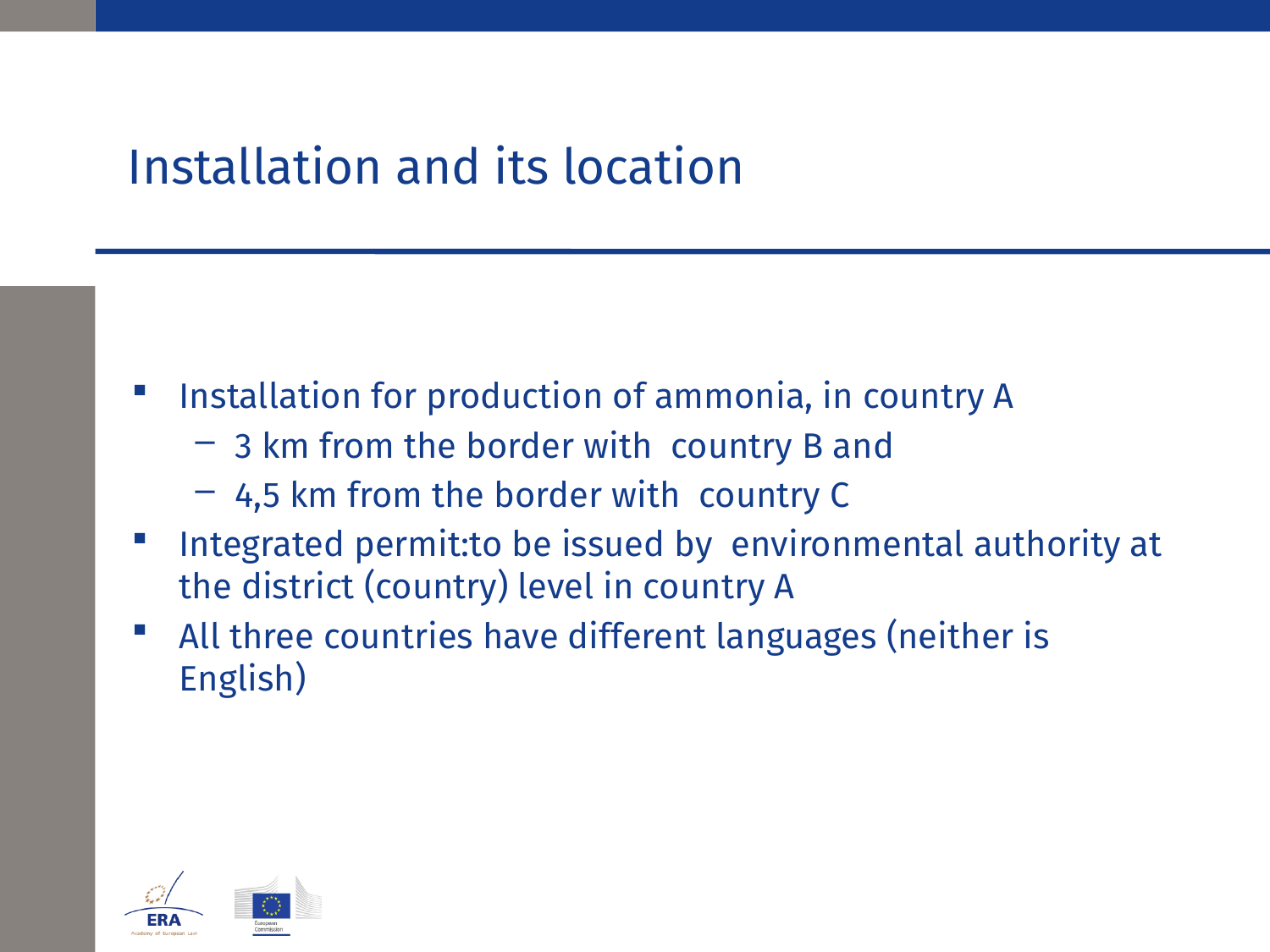

# Installation and its location
Installation for production of ammonia, in country A
3 km from the border with  country B and
4,5 km from the border with  country C
Integrated permit:to be issued by  environmental authority at the district (country) level in country A
All three countries have different languages (neither is English)